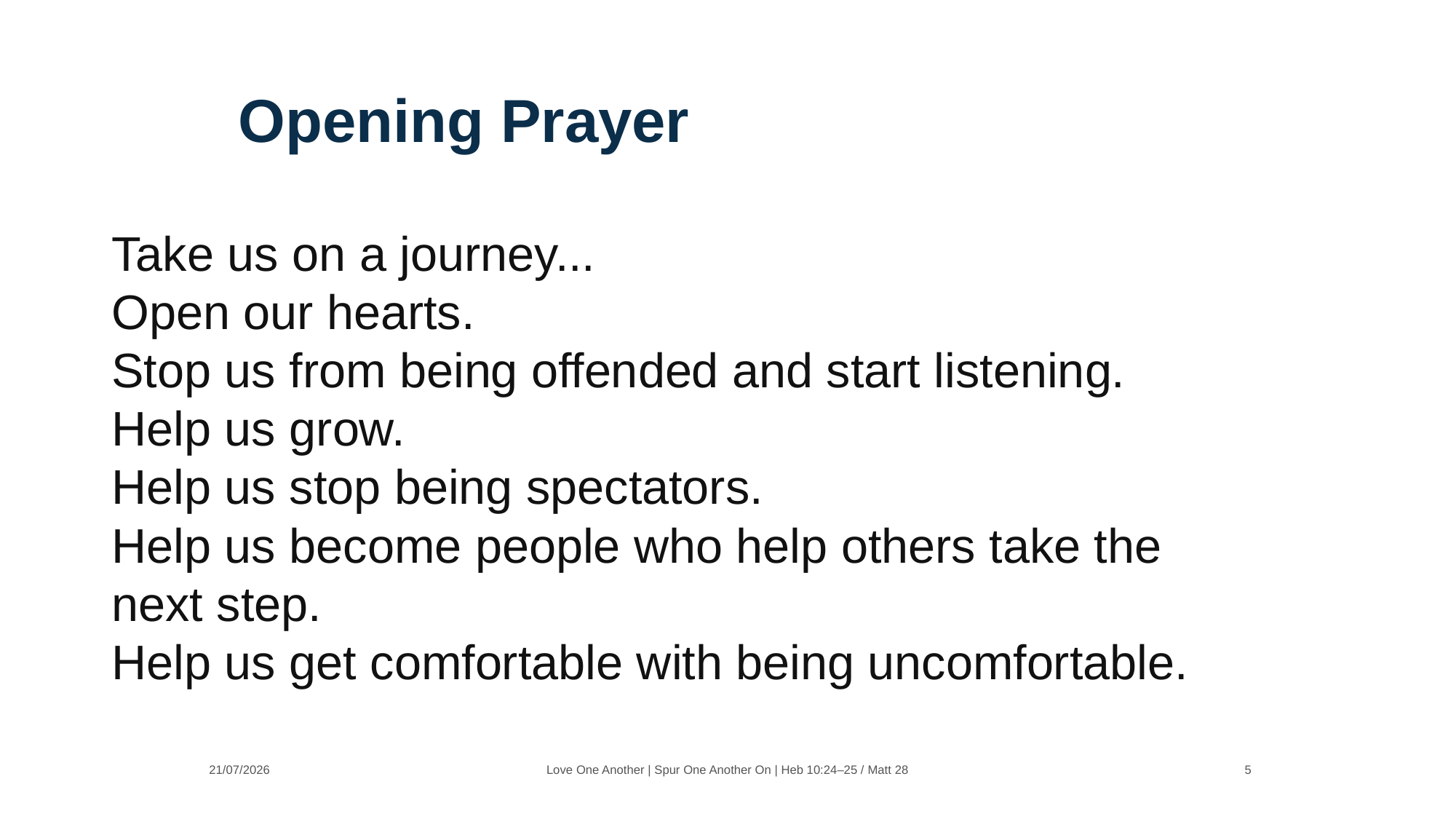

Opening Prayer
Take us on a journey...
Open our hearts.
Stop us from being offended and start listening.
Help us grow.
Help us stop being spectators.
Help us become people who help others take the next step.
Help us get comfortable with being uncomfortable.
21/07/2026
Love One Another | Spur One Another On | Heb 10:24–25 / Matt 28
5